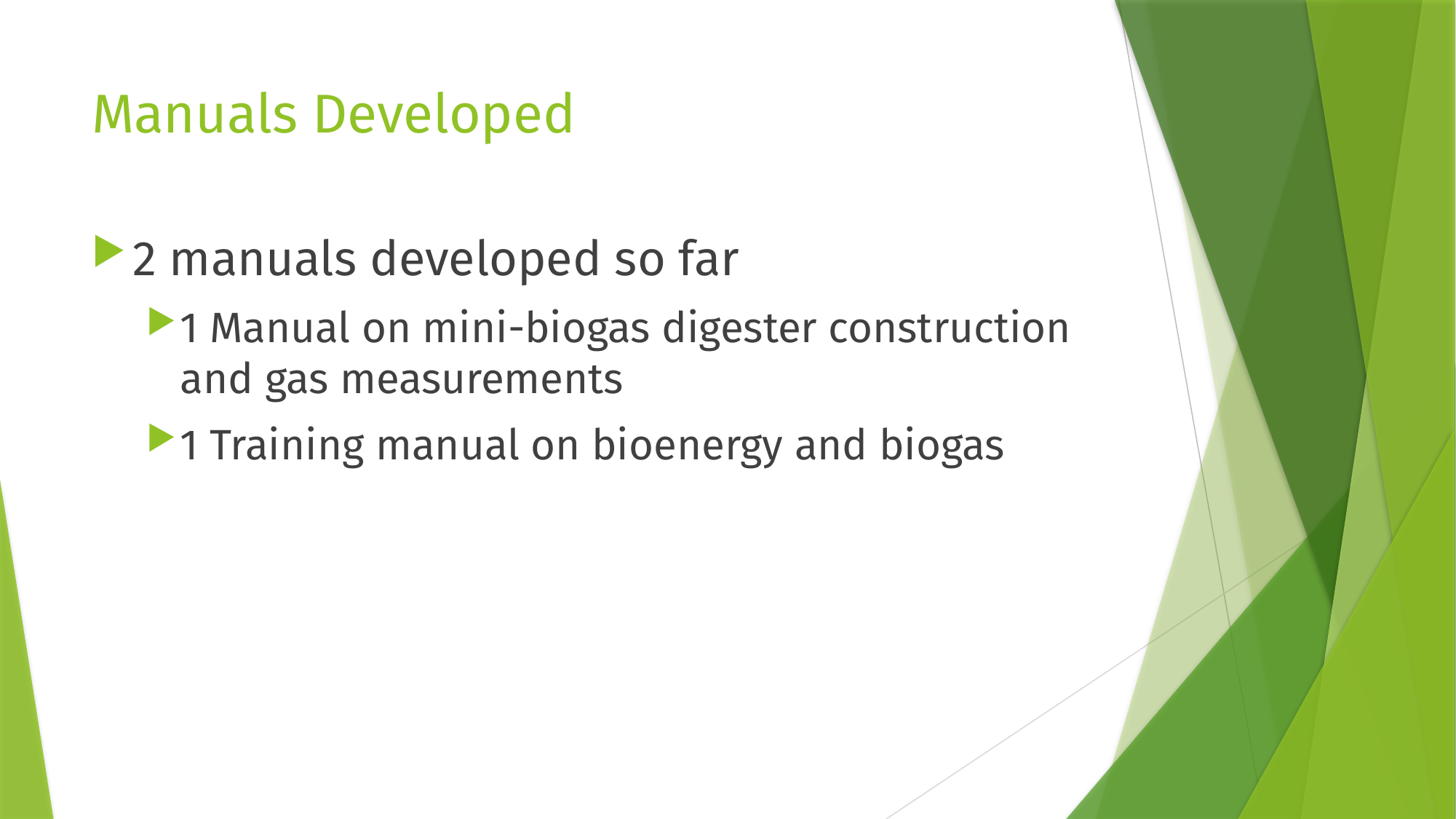

# Manuals Developed
2 manuals developed so far
1 Manual on mini-biogas digester construction and gas measurements
1 Training manual on bioenergy and biogas